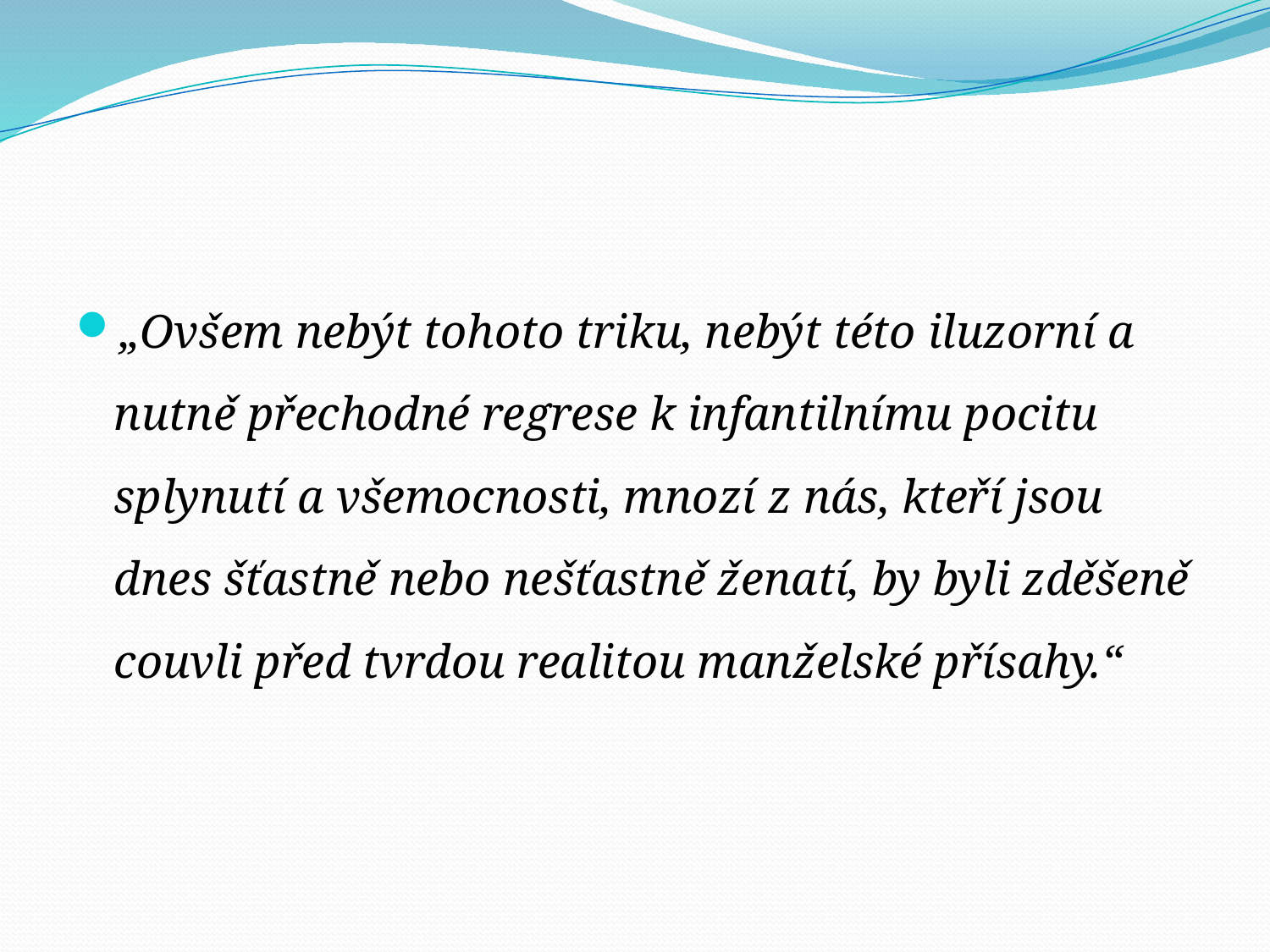

#
„Ovšem nebýt tohoto triku, nebýt této iluzorní a nutně přechodné regrese k infantilnímu pocitu splynutí a všemocnosti, mnozí z nás, kteří jsou dnes šťastně nebo nešťastně ženatí, by byli zděšeně couvli před tvrdou realitou manželské přísahy.“